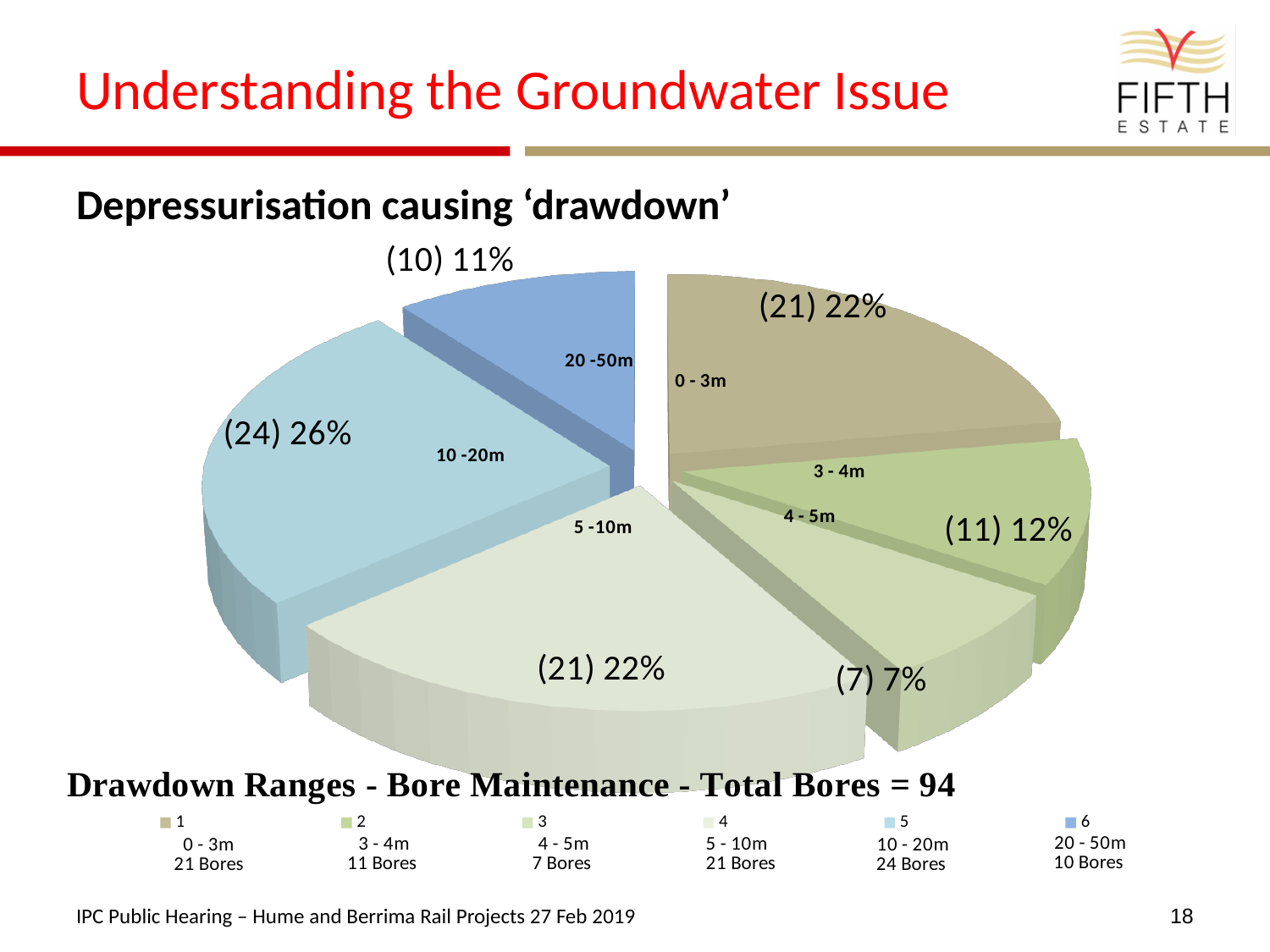

# Understanding the Groundwater Issue
Depressurisation causing ‘drawdown’

[unsupported chart]

18
IPC Public Hearing – Hume and Berrima Rail Projects 27 Feb 2019